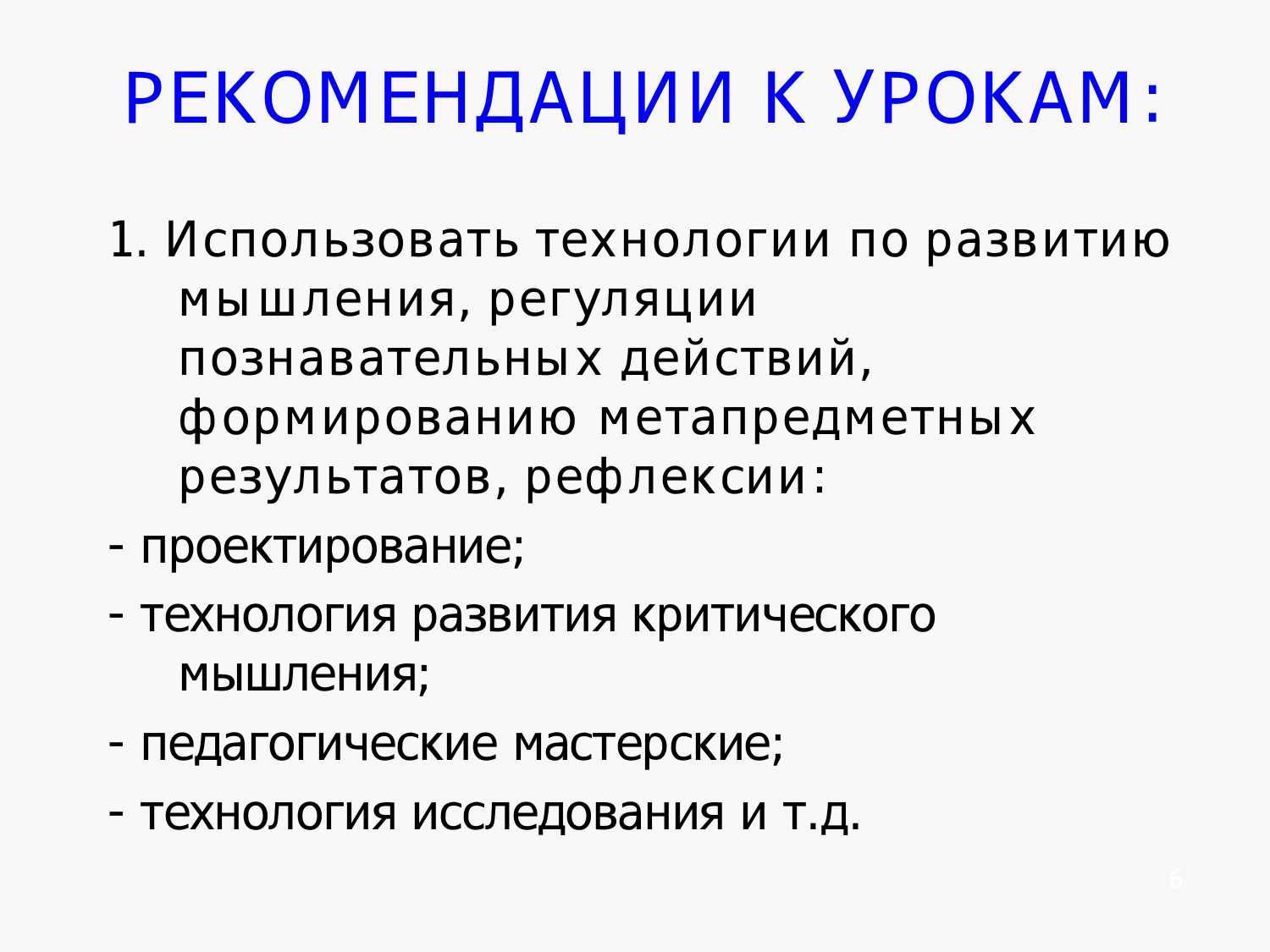

# РЕКОМЕНДАЦИИ К УРОКАМ:
1. Использовать технологии по развитию мышления, регуляции познавательных действий, формированию метапредметных результатов, рефлексии:
- проектирование;
- технология развития критического мышления;
- педагогические мастерские;
- технология исследования и т.д.

6